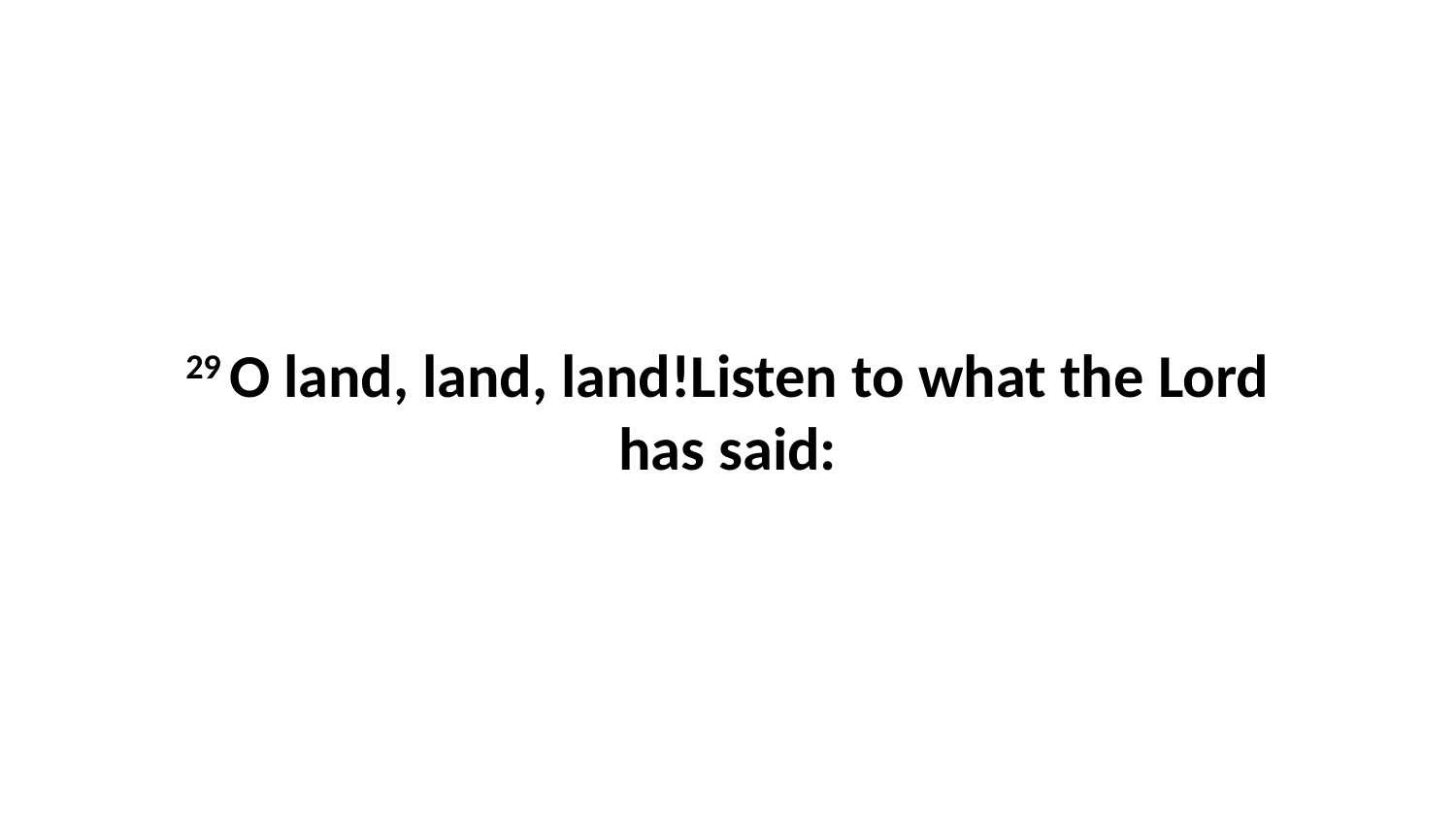

29 O land, land, land!Listen to what the Lord has said: